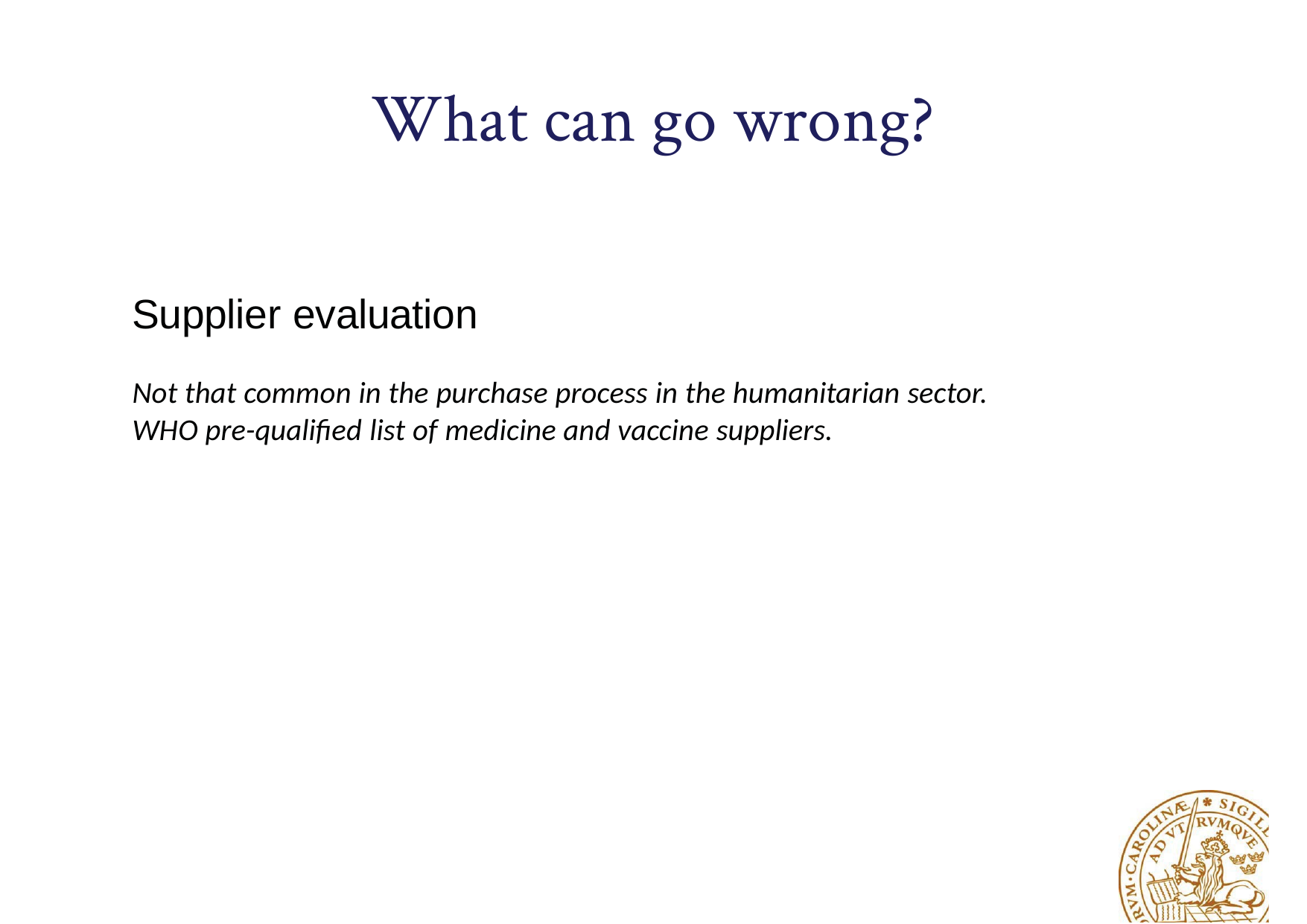

# What can go wrong?
Supplier evaluation
Not that common in the purchase process in the humanitarian sector. WHO pre-qualified list of medicine and vaccine suppliers.